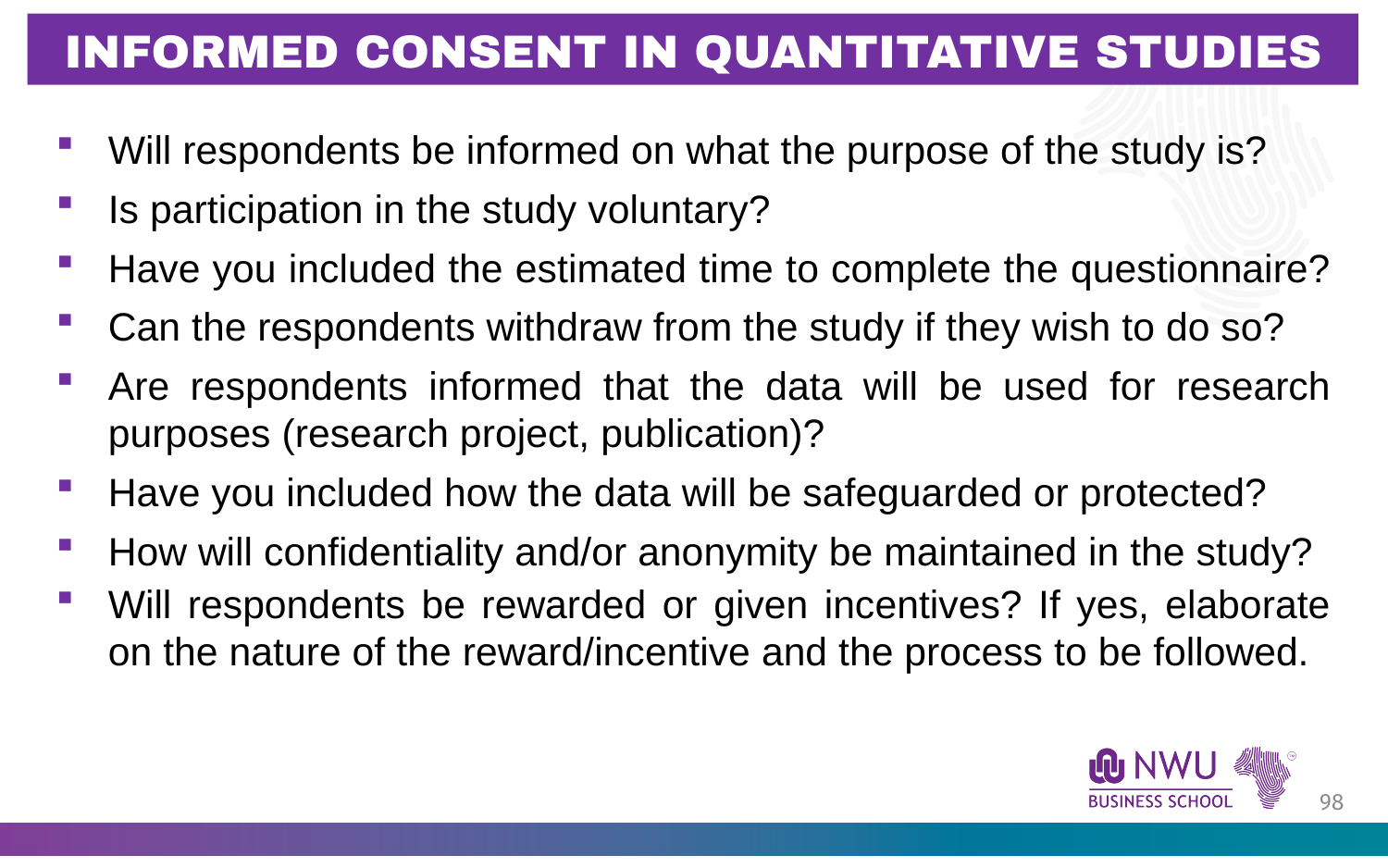

INFORMED CONSENT IN QUANTITATIVE STUDIES
Will respondents be informed on what the purpose of the study is?
Is participation in the study voluntary?
Have you included the estimated time to complete the questionnaire?
Can the respondents withdraw from the study if they wish to do so?
Are respondents informed that the data will be used for research purposes (research project, publication)?
Have you included how the data will be safeguarded or protected?
How will confidentiality and/or anonymity be maintained in the study?
Will respondents be rewarded or given incentives? If yes, elaborate on the nature of the reward/incentive and the process to be followed.

98